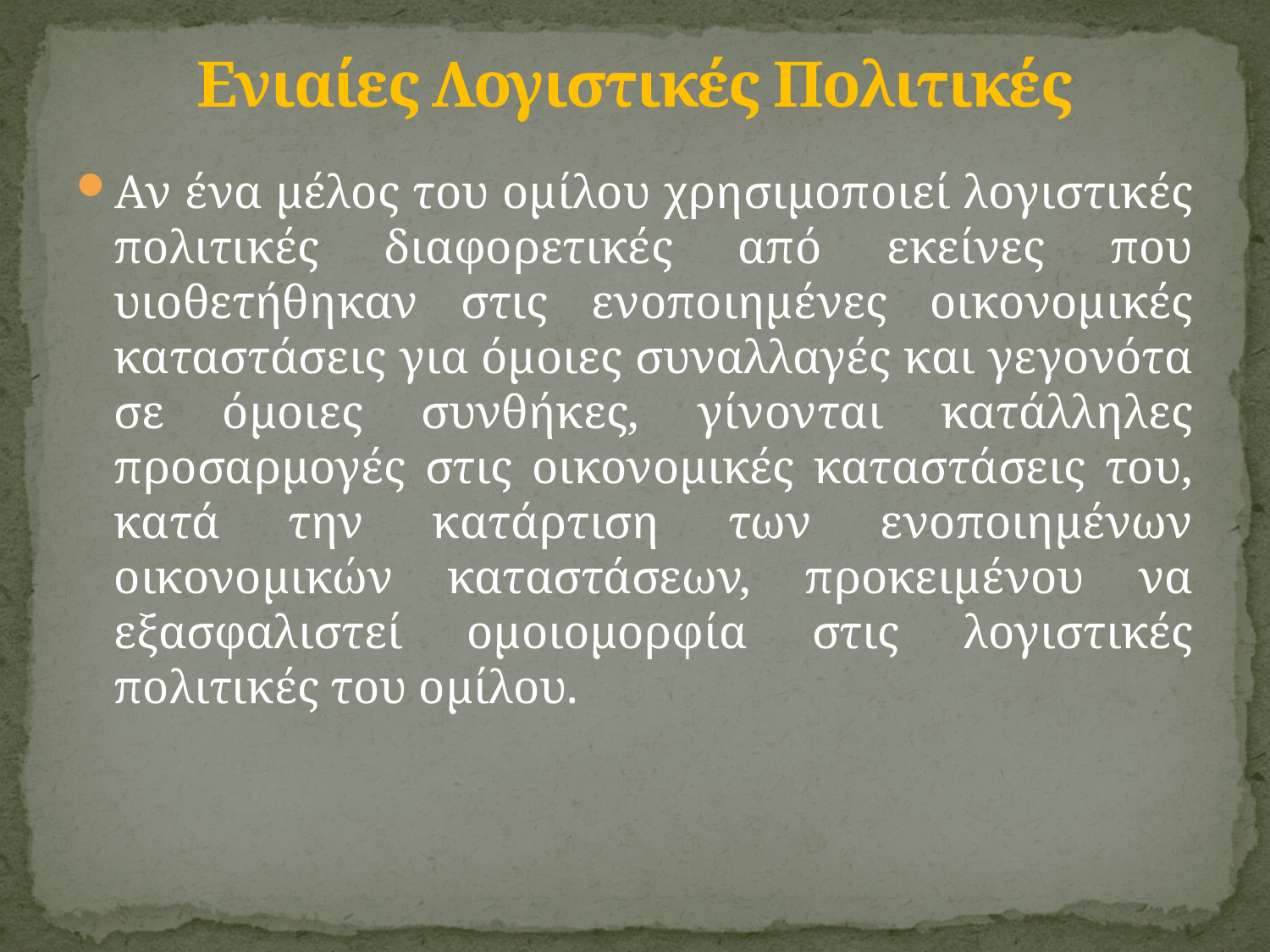

# Ενιαίες Λογιστικές Πολιτικές
Αν ένα μέλος του ομίλου χρησιμοποιεί λογιστικές πολιτικές διαφορετικές από εκείνες που υιοθετήθηκαν στις ενοποιημένες οικονομικές καταστάσεις για όμοιες συναλλαγές και γεγονότα σε όμοιες συνθήκες, γίνονται κατάλληλες προσαρμογές στις οικονομικές καταστάσεις του, κατά την κατάρτιση των ενοποιημένων οικονομικών καταστάσεων, προκειμένου να εξασφαλιστεί ομοιομορφία στις λογιστικές πολιτικές του ομίλου.